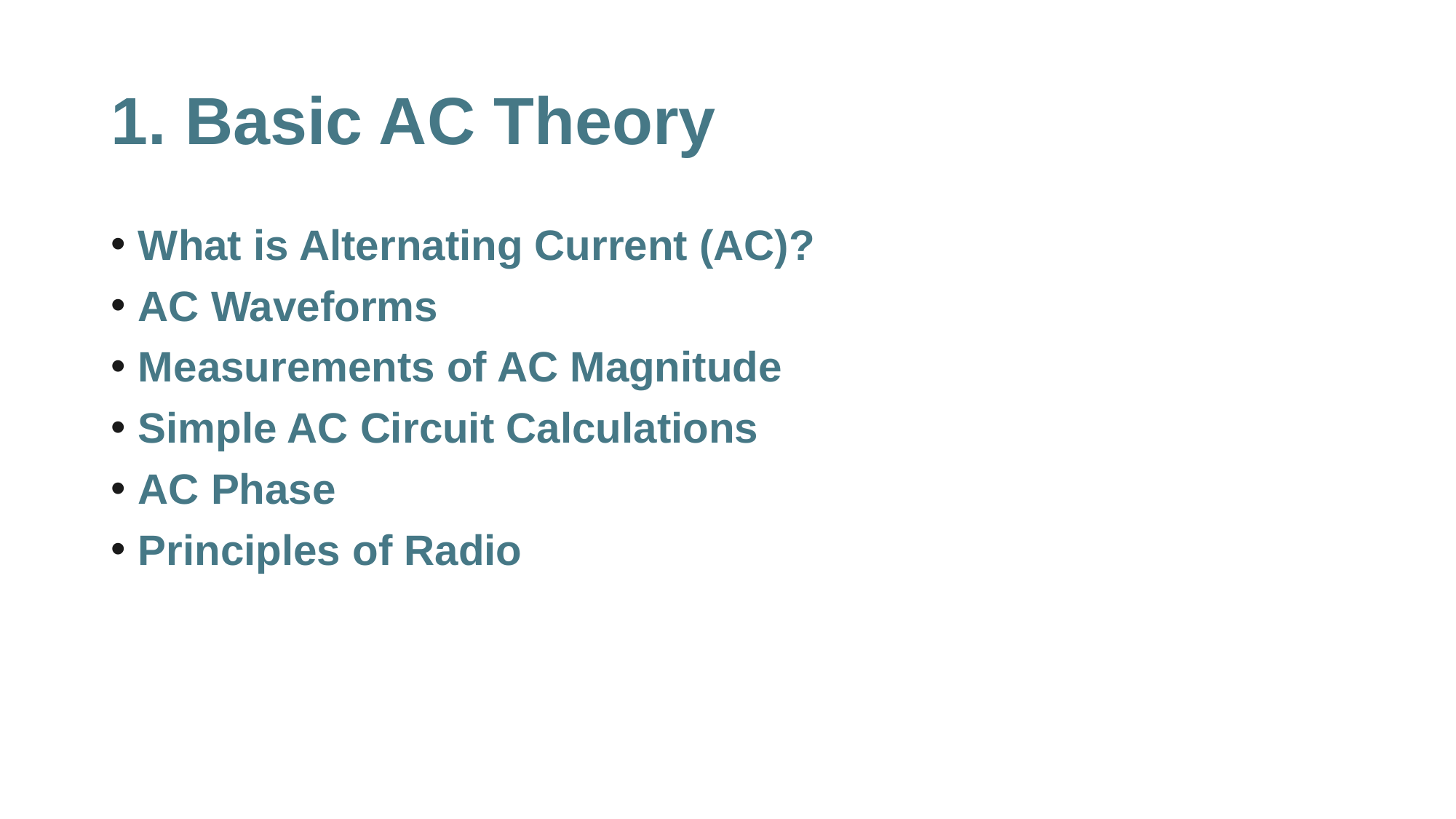

# 1. Basic AC Theory
What is Alternating Current (AC)?
AC Waveforms
Measurements of AC Magnitude
Simple AC Circuit Calculations
AC Phase
Principles of Radio